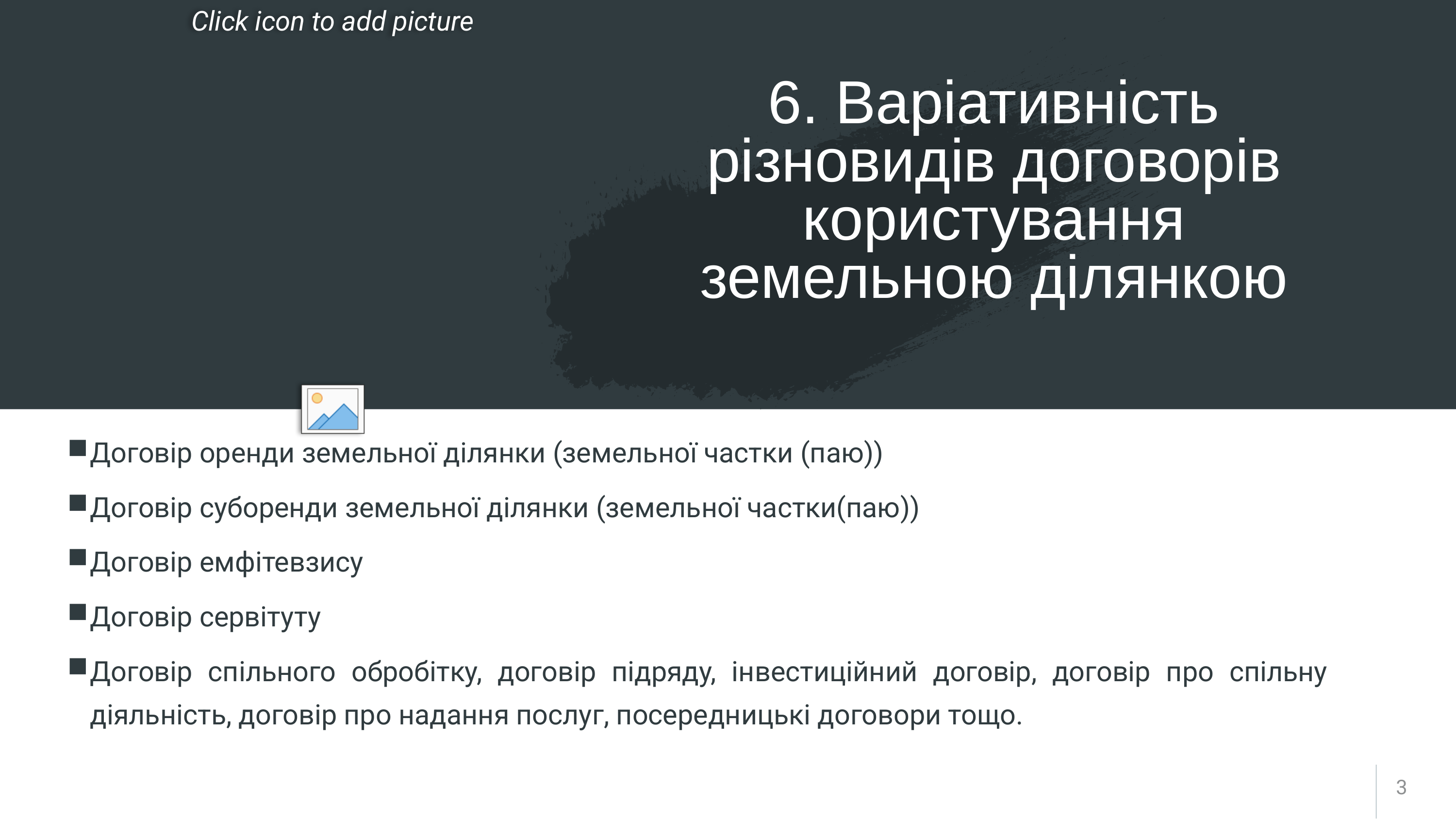

# 6. Варіативність різновидів договорів користування земельною ділянкою
Договір оренди земельної ділянки (земельної частки (паю))
Договір суборенди земельної ділянки (земельної частки(паю))
Договір емфітевзису
Договір сервітуту
Договір спільного обробітку, договір підряду, інвестиційний договір, договір про спільну діяльність, договір про надання послуг, посередницькі договори тощо.

3